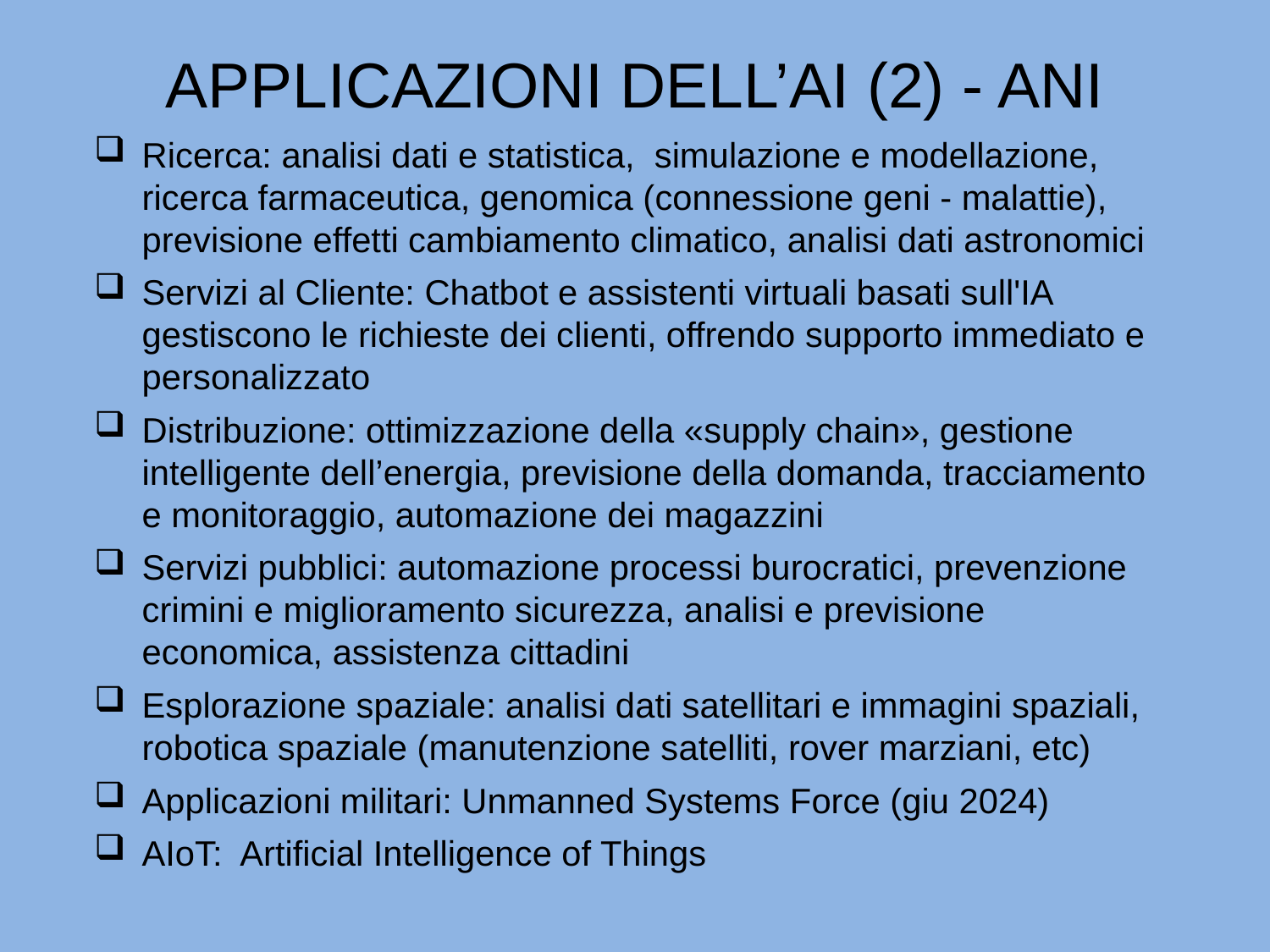

# APPLICAZIONI DELL’AI (2) - ANI
Ricerca: analisi dati e statistica,  simulazione e modellazione, ricerca farmaceutica, genomica (connessione geni - malattie), previsione effetti cambiamento climatico, analisi dati astronomici
Servizi al Cliente: Chatbot e assistenti virtuali basati sull'IA gestiscono le richieste dei clienti, offrendo supporto immediato e personalizzato
Distribuzione: ottimizzazione della «supply chain», gestione intelligente dell’energia, previsione della domanda, tracciamento e monitoraggio, automazione dei magazzini
Servizi pubblici: automazione processi burocratici, prevenzione crimini e miglioramento sicurezza, analisi e previsione economica, assistenza cittadini
Esplorazione spaziale: analisi dati satellitari e immagini spaziali, robotica spaziale (manutenzione satelliti, rover marziani, etc)
Applicazioni militari: Unmanned Systems Force (giu 2024)
AIoT:  Artificial Intelligence of Things